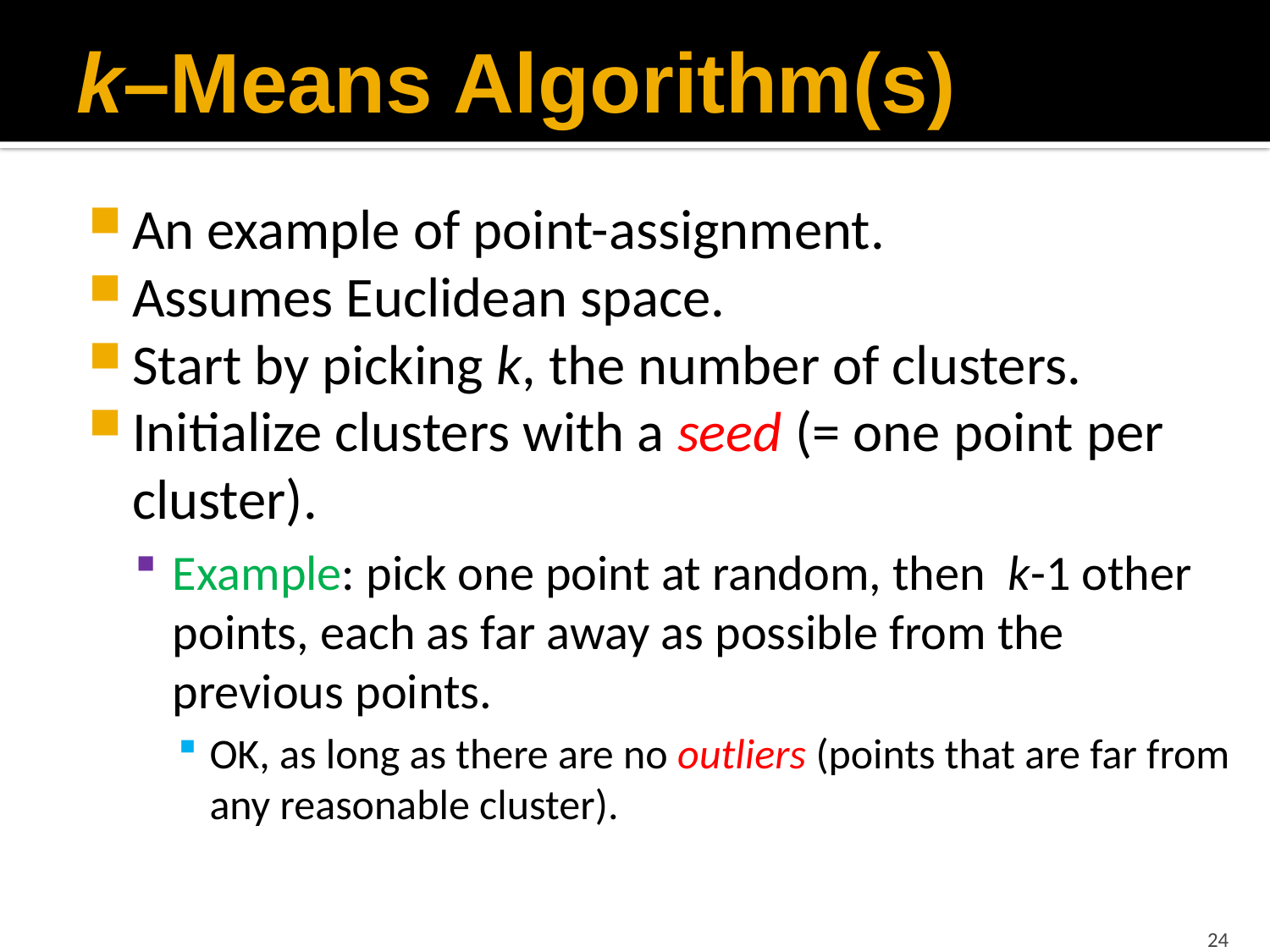

# k–Means Algorithm(s)
An example of point-assignment.
Assumes Euclidean space.
Start by picking k, the number of clusters.
Initialize clusters with a seed (= one point per cluster).
Example: pick one point at random, then  k-1 other points, each as far away as possible from the previous points.
OK, as long as there are no outliers (points that are far from any reasonable cluster).
24